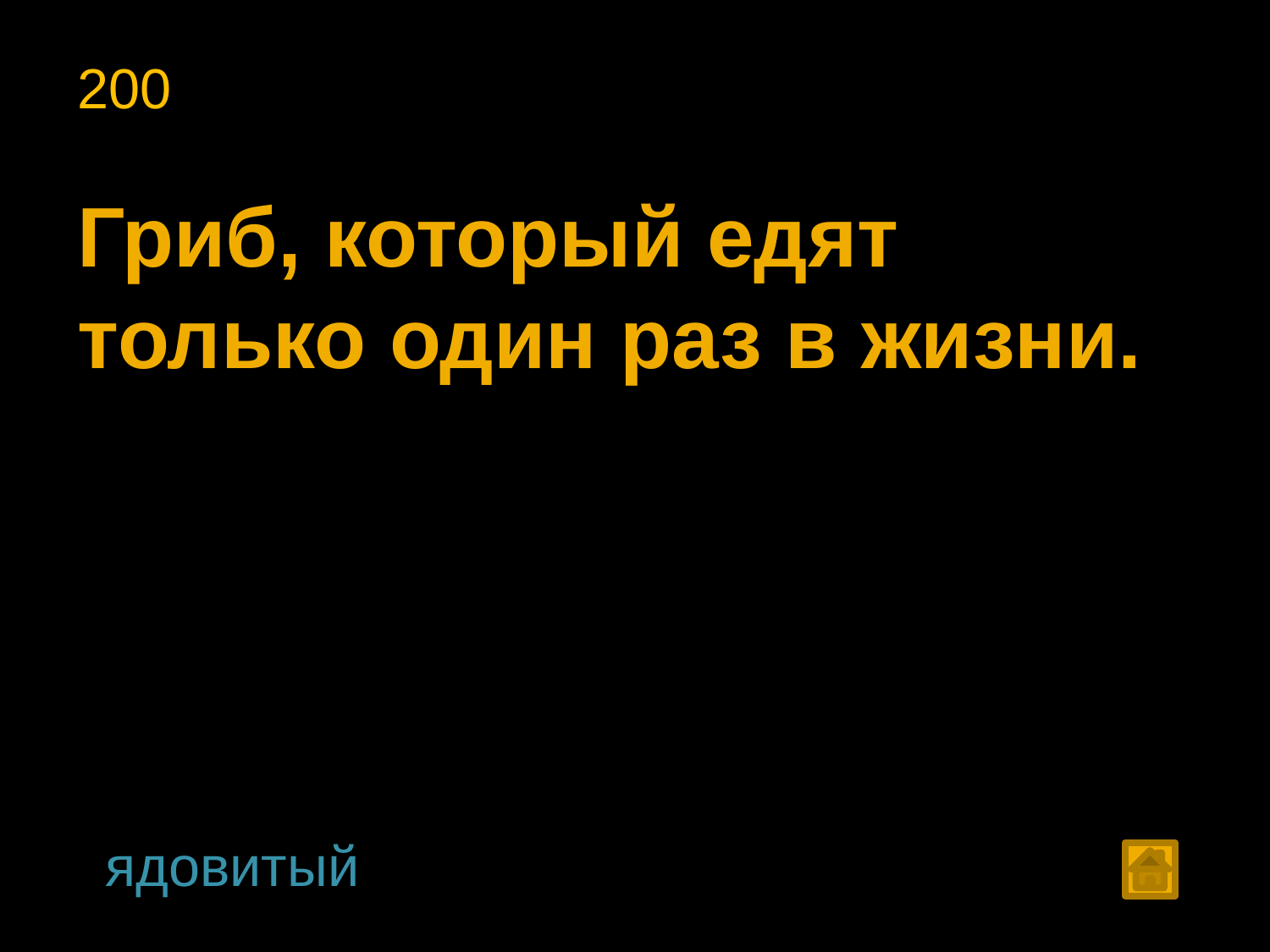

200
Гриб, который едят только один раз в жизни.
ядовитый